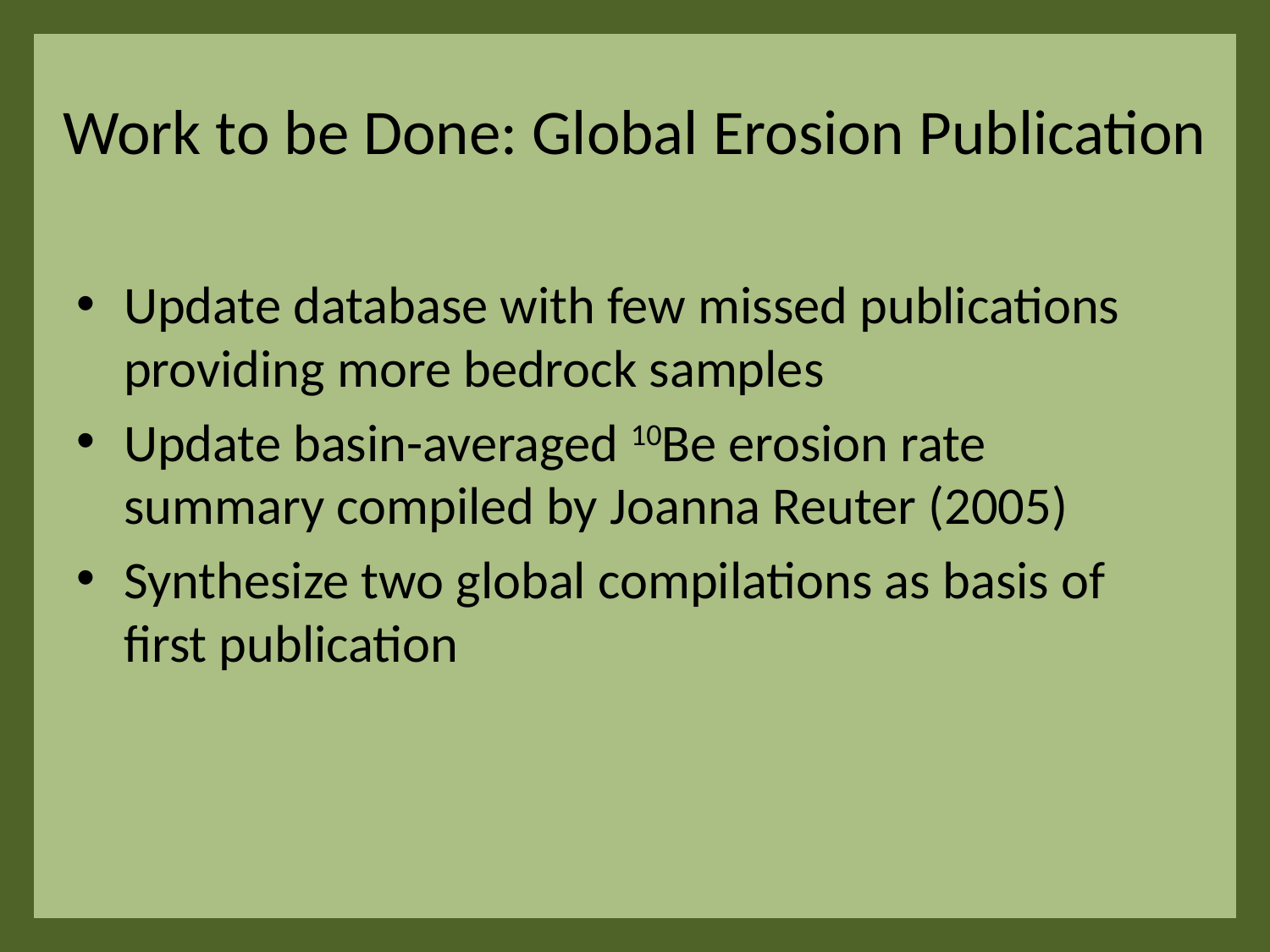

# Work to be Done: Global Erosion Publication
Update database with few missed publications providing more bedrock samples
Update basin-averaged 10Be erosion rate summary compiled by Joanna Reuter (2005)
Synthesize two global compilations as basis of first publication